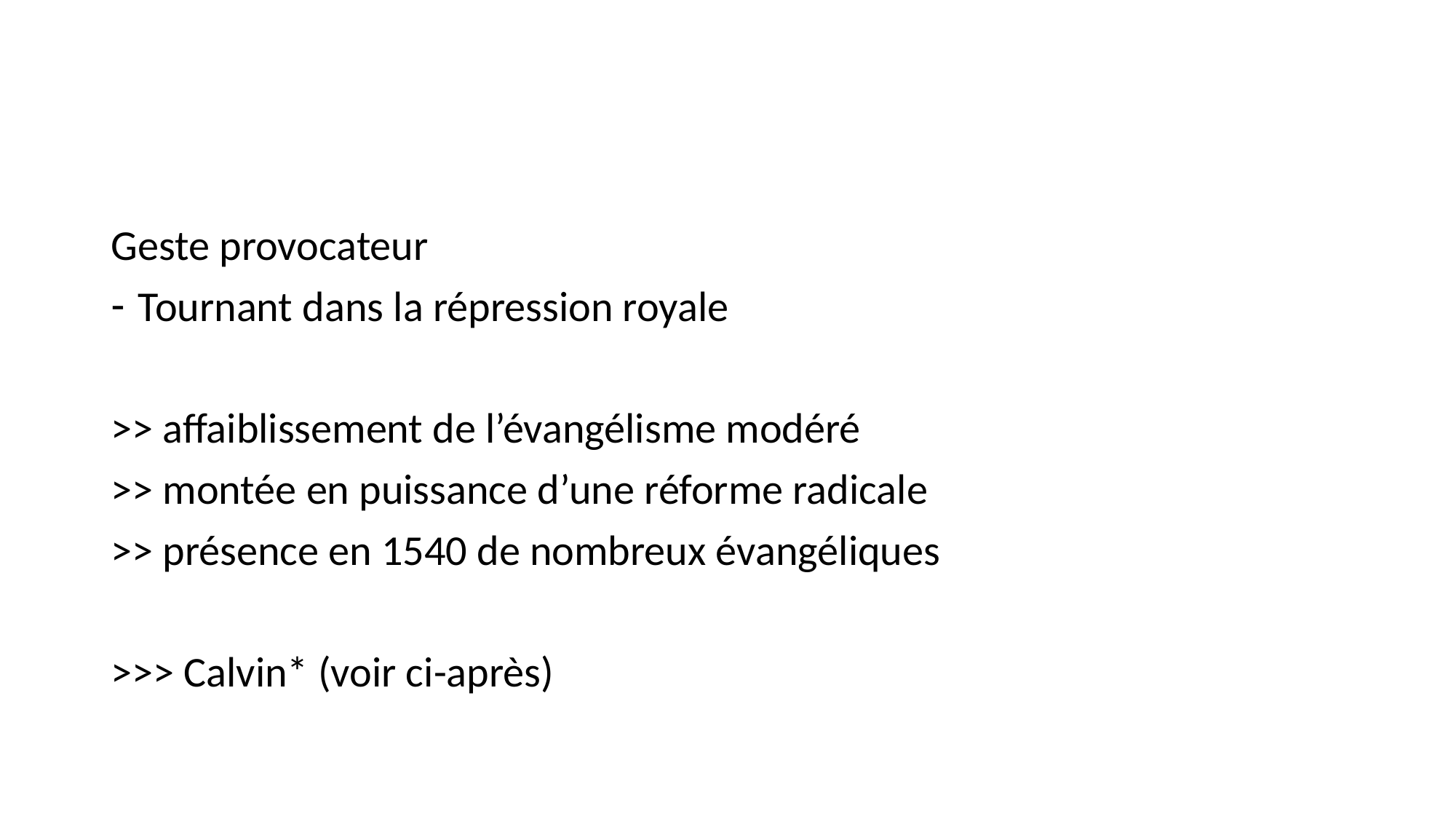

#
Geste provocateur
Tournant dans la répression royale

>> affaiblissement de l’évangélisme modéré
>> montée en puissance d’une réforme radicale
>> présence en 1540 de nombreux évangéliques

>>> Calvin* (voir ci-après)